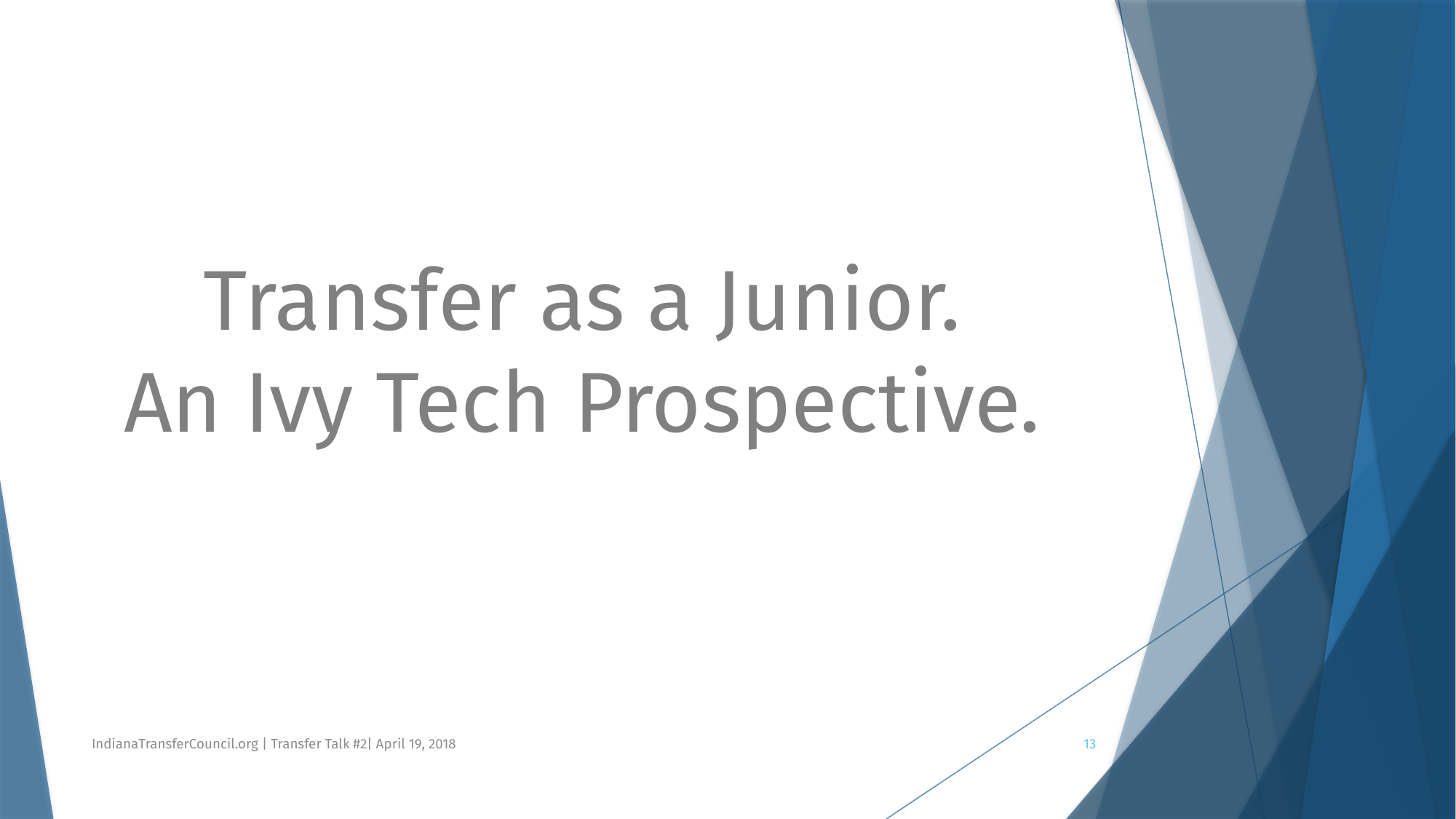

# Transfer as a Junior. An Ivy Tech Prospective.
IndianaTransferCouncil.org | Transfer Talk #2| April 19, 2018
13